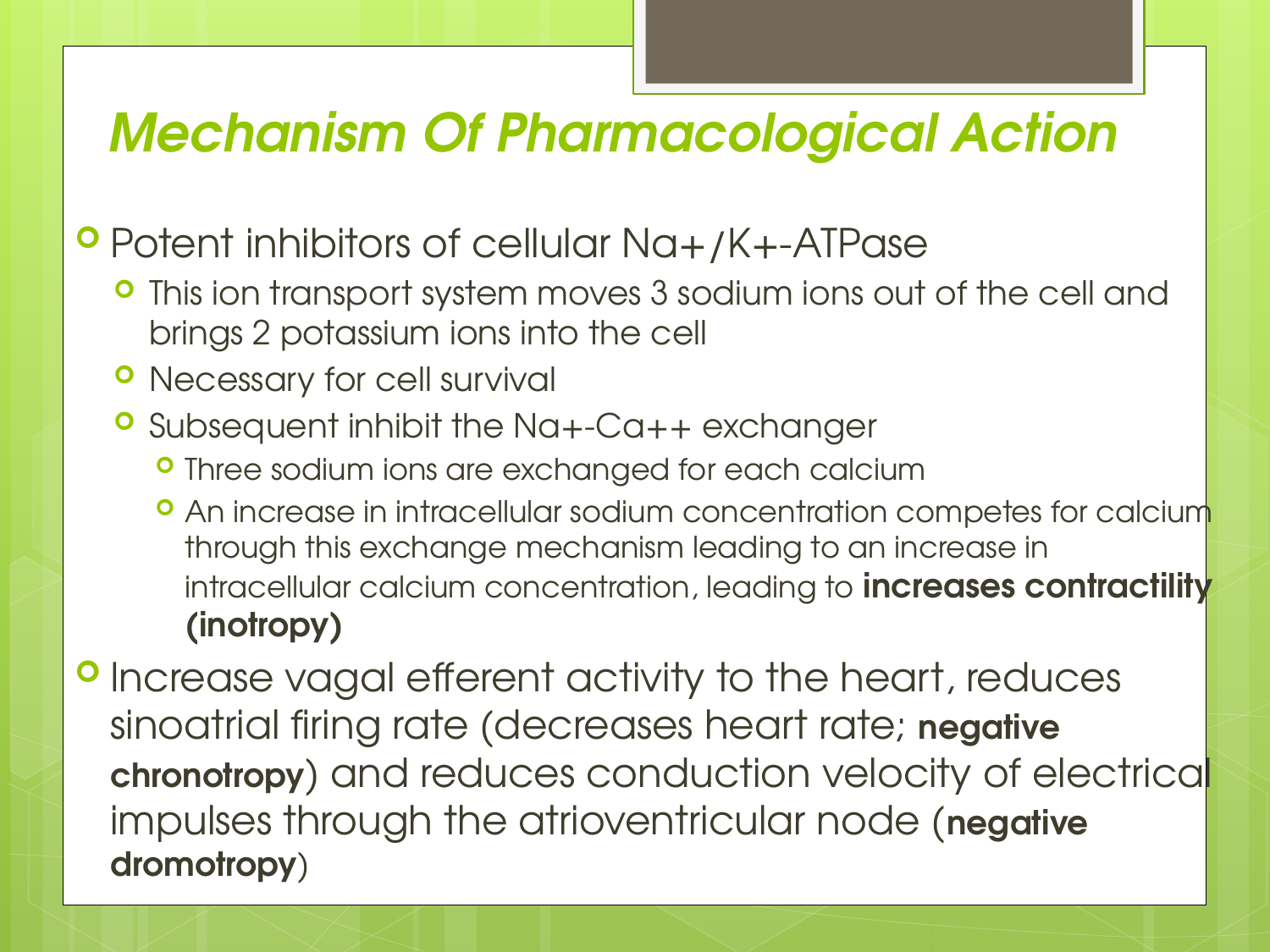

# Mechanism Of Pharmacological Action
Potent inhibitors of cellular Na+/K+-ATPase
This ion transport system moves 3 sodium ions out of the cell and brings 2 potassium ions into the cell
Necessary for cell survival
Subsequent inhibit the Na+-Ca++ exchanger
Three sodium ions are exchanged for each calcium
An increase in intracellular sodium concentration competes for calcium through this exchange mechanism leading to an increase in intracellular calcium concentration, leading to increases contractility (inotropy)
Increase vagal efferent activity to the heart, reduces sinoatrial firing rate (decreases heart rate; negative chronotropy) and reduces conduction velocity of electrical impulses through the atrioventricular node (negative dromotropy)